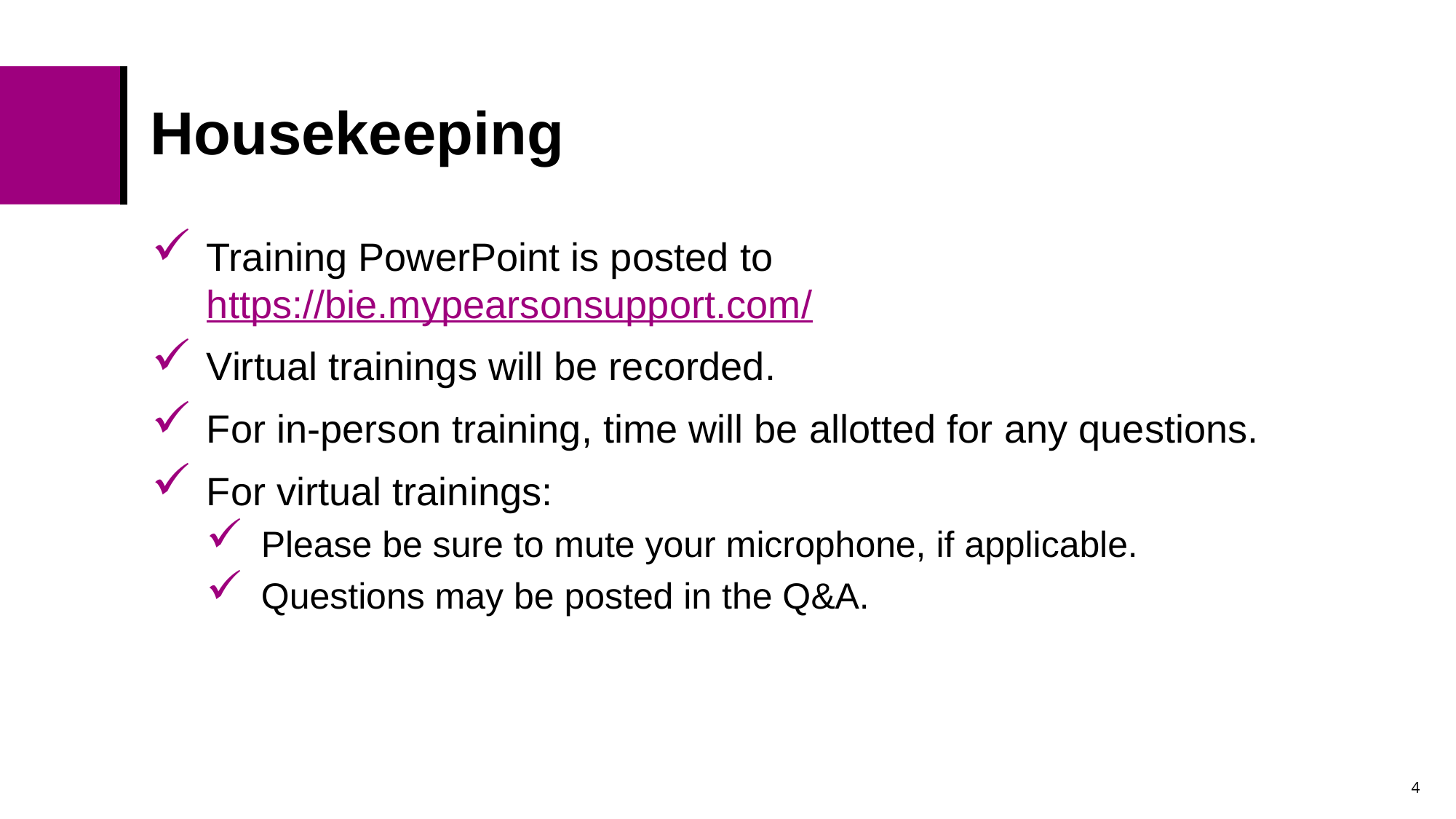

# Housekeeping
Training PowerPoint is posted to https://bie.mypearsonsupport.com/
Virtual trainings will be recorded.
For in-person training, time will be allotted for any questions.
For virtual trainings:
Please be sure to mute your microphone, if applicable.
Questions may be posted in the Q&A.

4